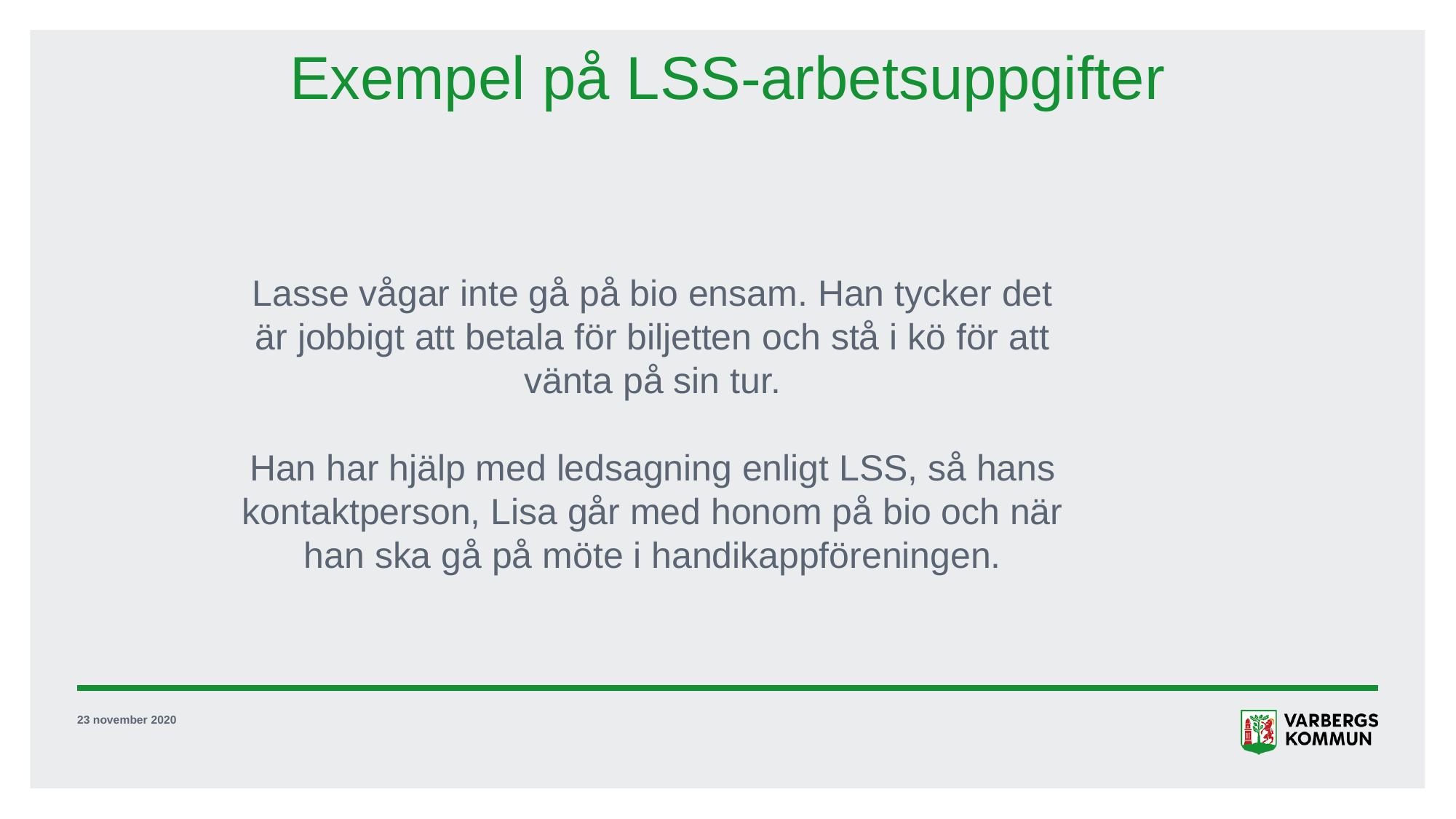

# Exempel på LSS-arbetsuppgifter

Lasse vågar inte gå på bio ensam. Han tycker det är jobbigt att betala för biljetten och stå i kö för att vänta på sin tur.

Han har hjälp med ledsagning enligt LSS, så hans kontaktperson, Lisa går med honom på bio och när han ska gå på möte i handikappföreningen.

23 november 2020